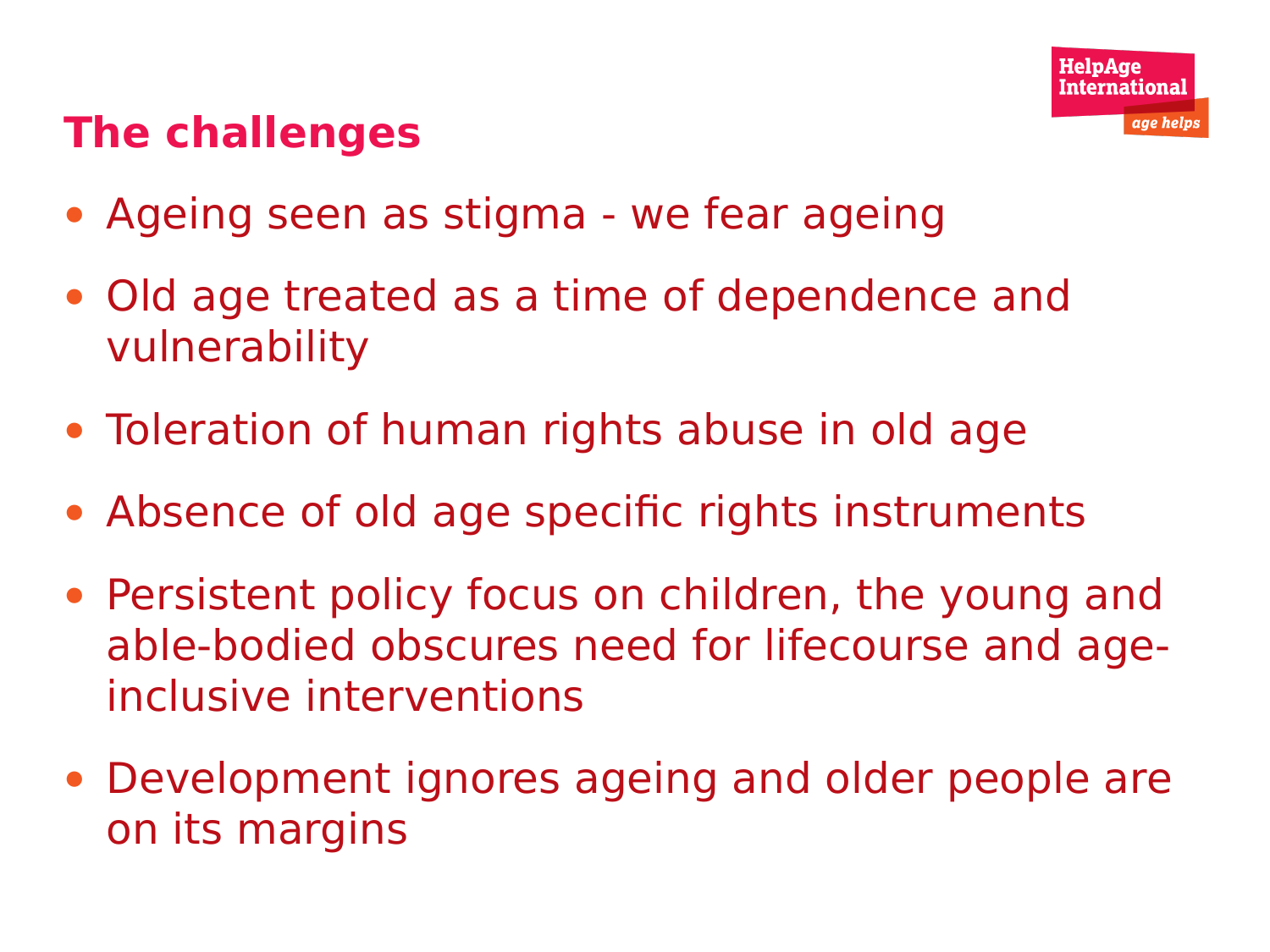

# The challenges
Ageing seen as stigma - we fear ageing
Old age treated as a time of dependence and vulnerability
Toleration of human rights abuse in old age
Absence of old age specific rights instruments
Persistent policy focus on children, the young and able-bodied obscures need for lifecourse and age-inclusive interventions
Development ignores ageing and older people are on its margins